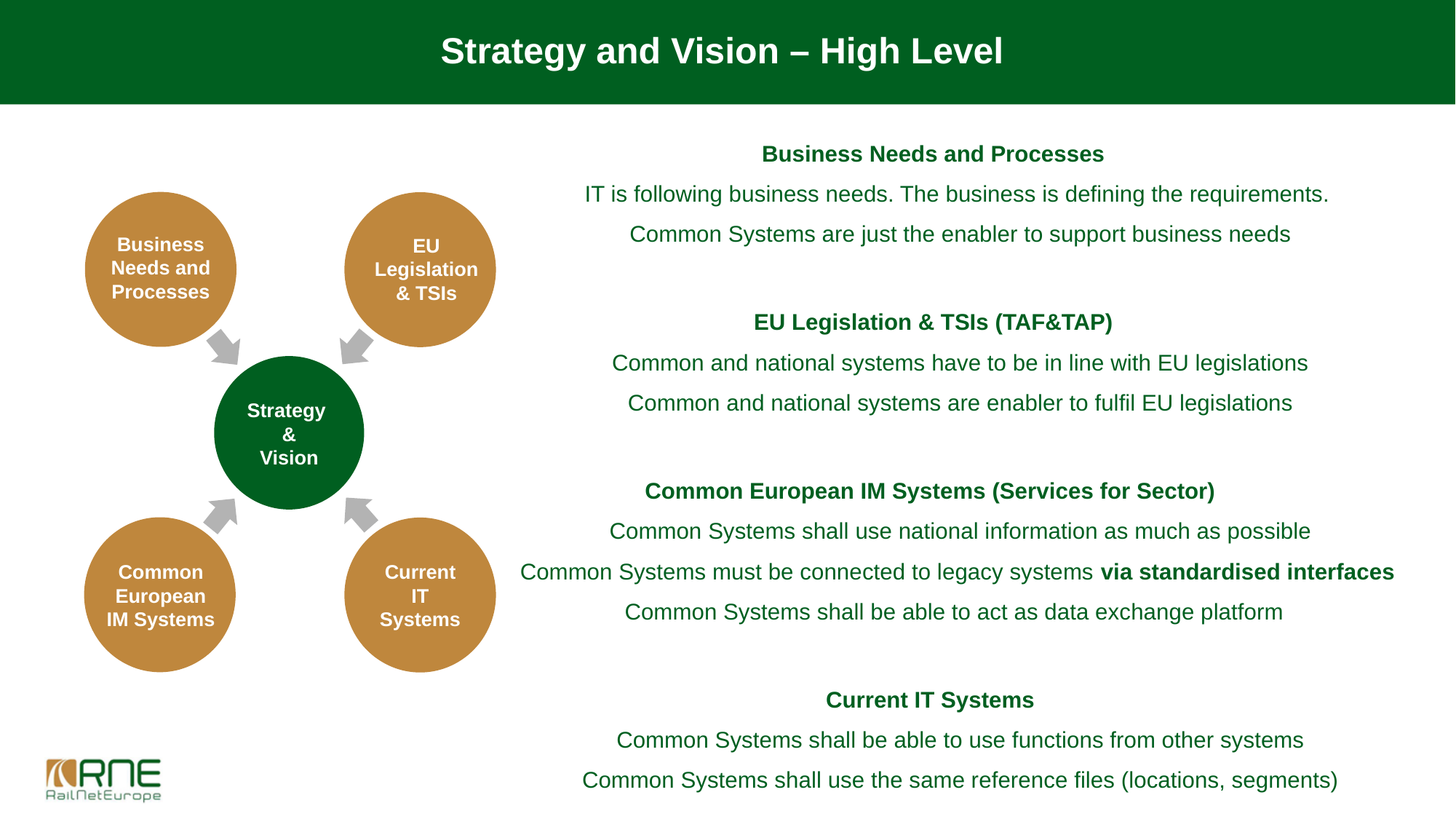

# Strategy and Vision – High Level
Business Needs and Processes
IT is following business needs. The business is defining the requirements.
Common Systems are just the enabler to support business needs

EU Legislation & TSIs (TAF&TAP)
Common and national systems have to be in line with EU legislations
Common and national systems are enabler to fulfil EU legislations

Common European IM Systems (Services for Sector)
Common Systems shall use national information as much as possible
Common Systems must be connected to legacy systems via standardised interfaces
Common Systems shall be able to act as data exchange platform

Current IT Systems
Common Systems shall be able to use functions from other systems
Common Systems shall use the same reference files (locations, segments)

Business Needs and Processes

EU Legislation & TSIs

Strategy
&
Vision

Current IT Systems
Common European IM Systems